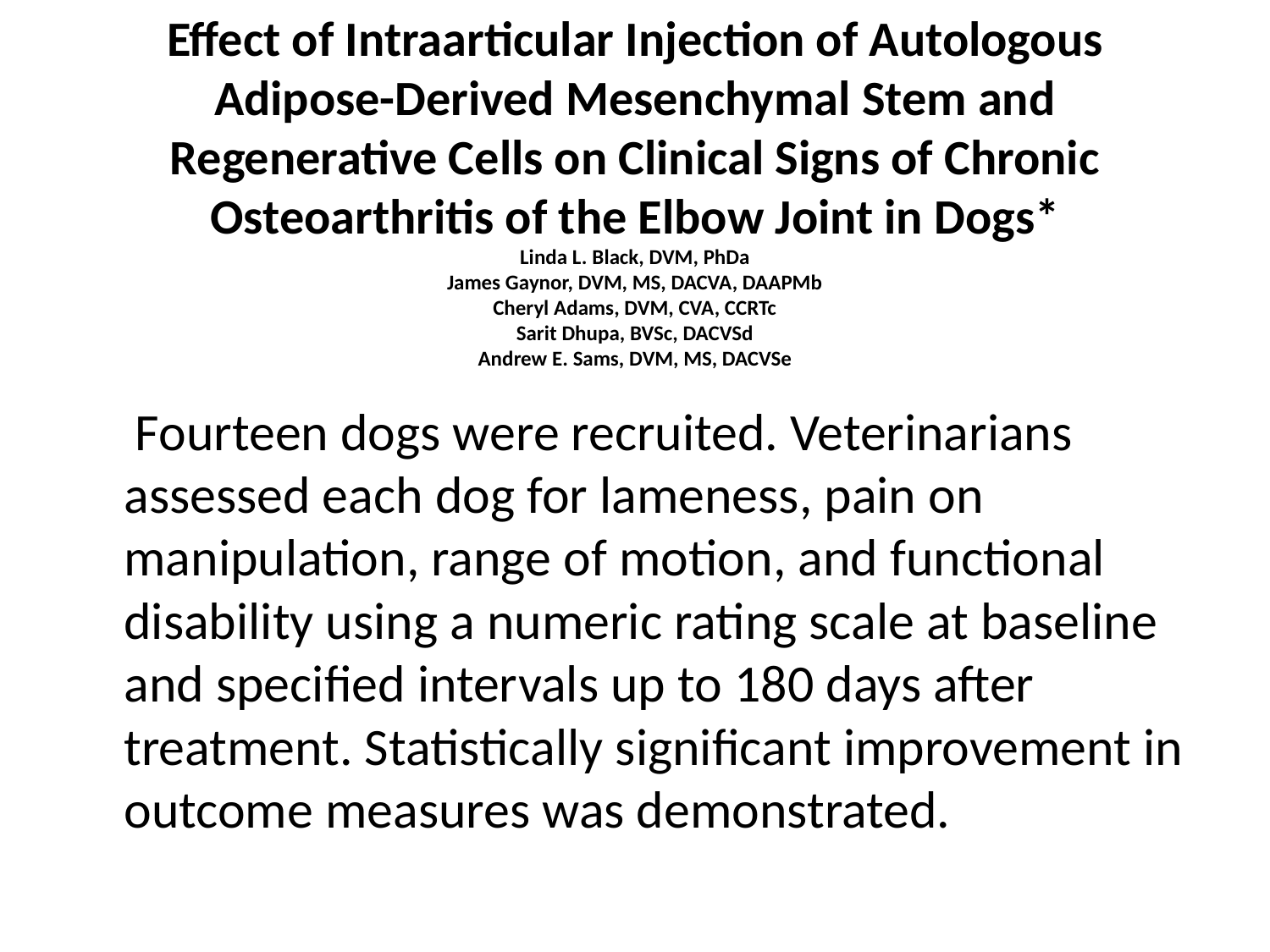

# Effect of Intraarticular Injection of Autologous Adipose-Derived Mesenchymal Stem and Regenerative Cells on Clinical Signs of Chronic Osteoarthritis of the Elbow Joint in Dogs* Linda L. Black, DVM, PhDa James Gaynor, DVM, MS, DACVA, DAAPMb Cheryl Adams, DVM, CVA, CCRTc Sarit Dhupa, BVSc, DACVSd Andrew E. Sams, DVM, MS, DACVSe
     Fourteen dogs were recruited. Veterinarians assessed each dog for lameness, pain on manipulation, range of motion, and functional disability using a numeric rating scale at baseline and specified intervals up to 180 days after treatment. Statistically significant improvement in outcome measures was demonstrated.